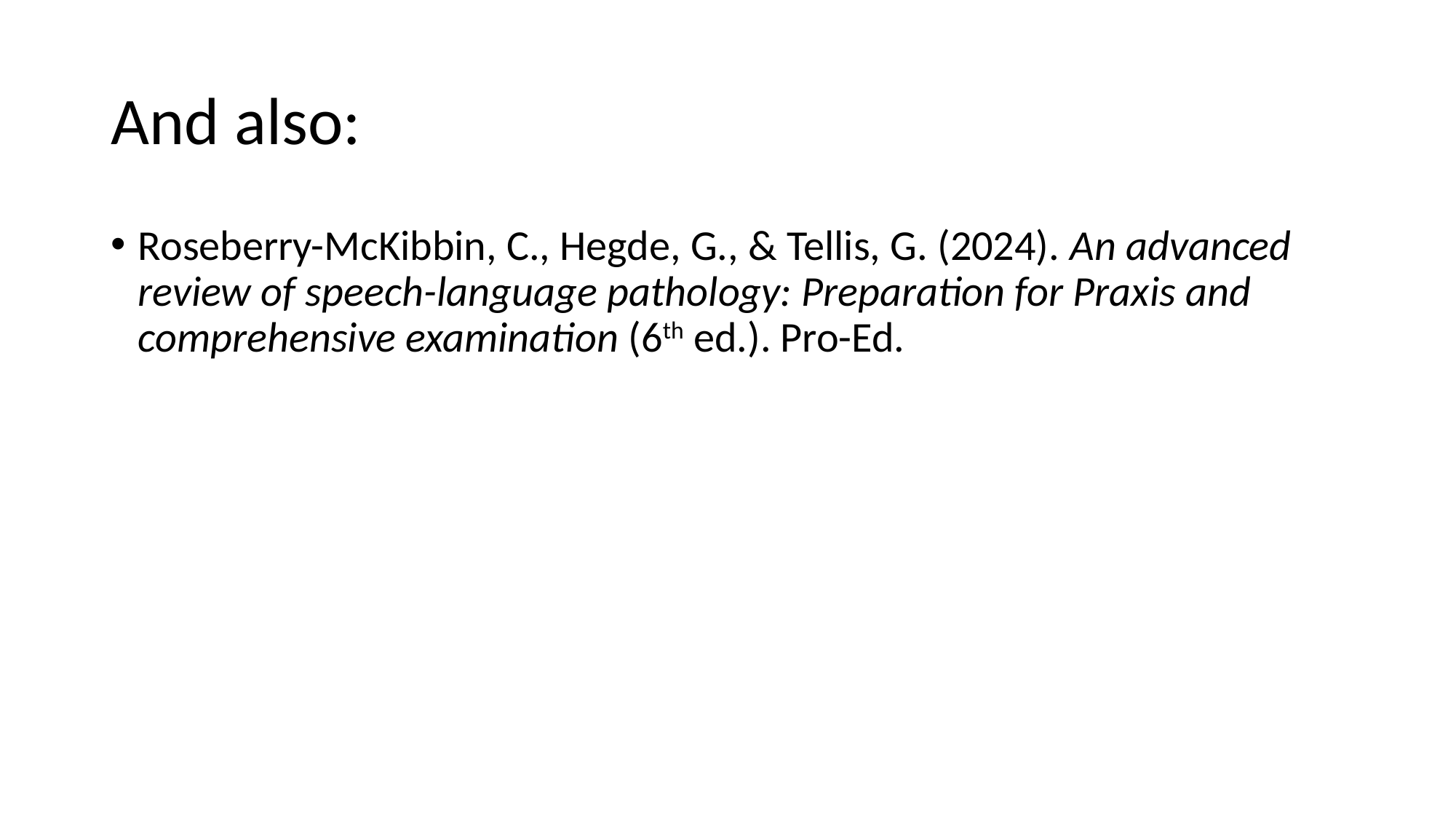

# And also:
Roseberry-McKibbin, C., Hegde, G., & Tellis, G. (2024). An advanced review of speech-language pathology: Preparation for Praxis and comprehensive examination (6th ed.). Pro-Ed.